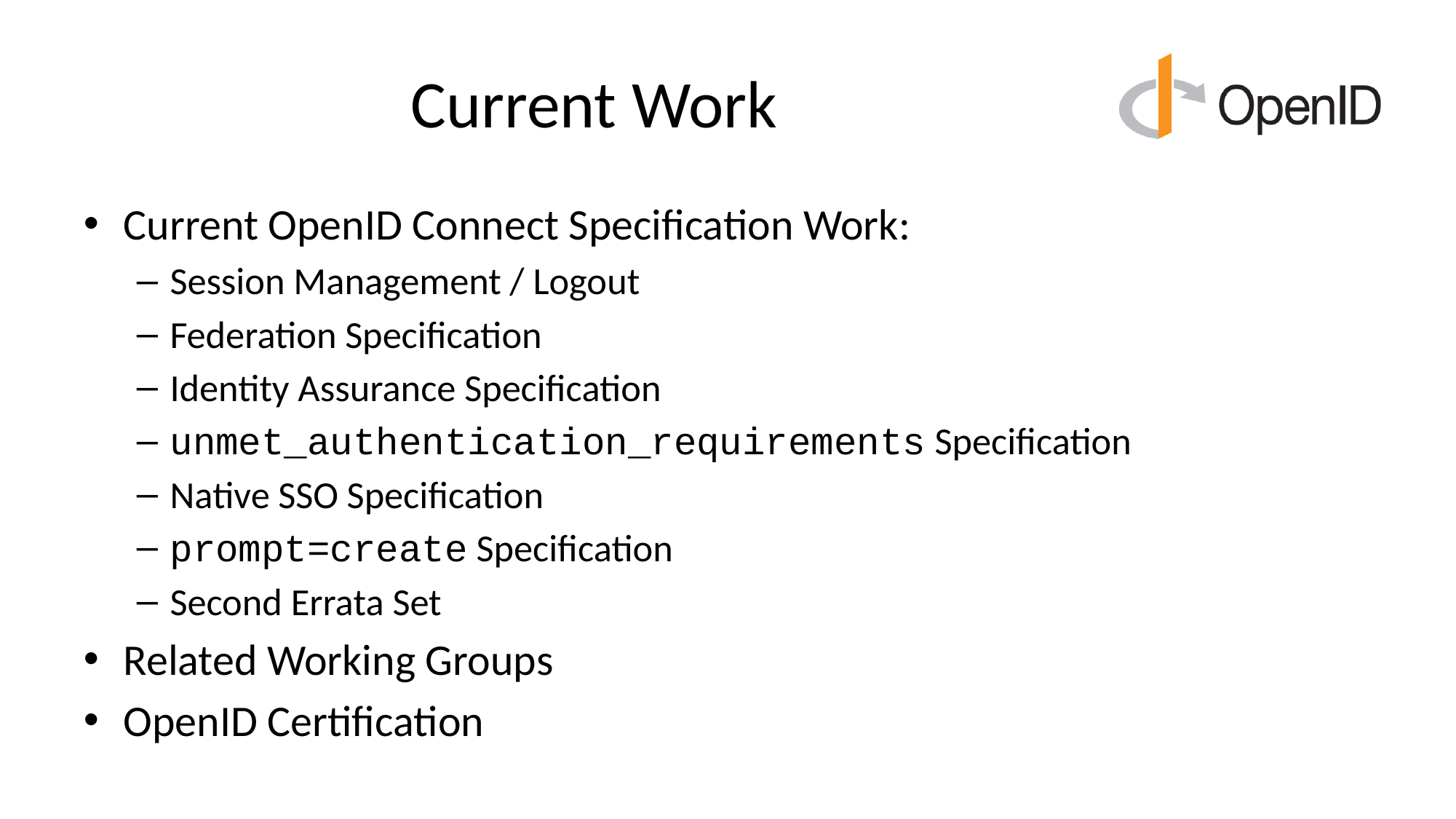

# Current Work
Current OpenID Connect Specification Work:
Session Management / Logout
Federation Specification
Identity Assurance Specification
unmet_authentication_requirements Specification
Native SSO Specification
prompt=create Specification
Second Errata Set
Related Working Groups
OpenID Certification